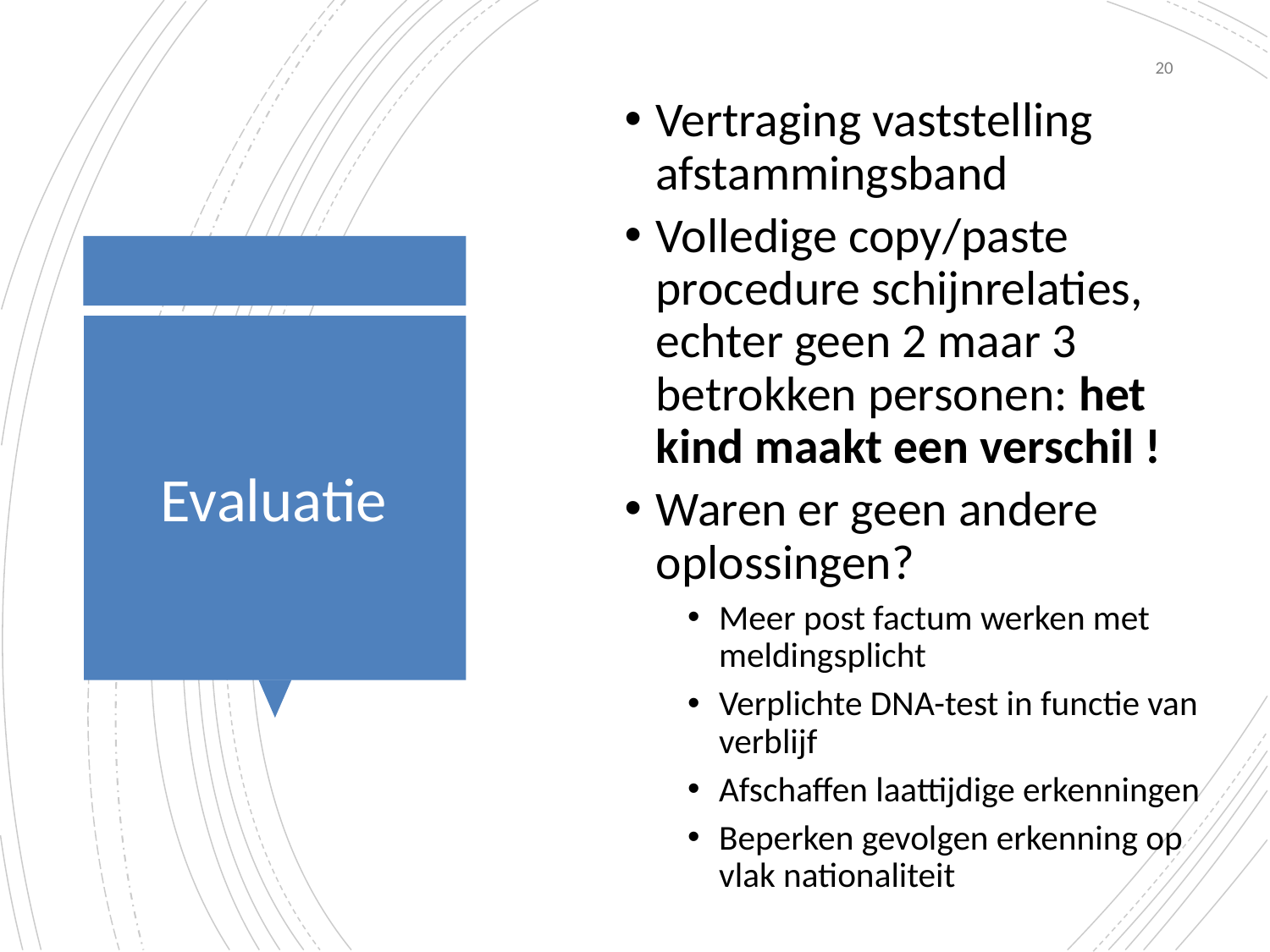

20
Vertraging vaststelling afstammingsband
Volledige copy/paste procedure schijnrelaties, echter geen 2 maar 3 betrokken personen: het kind maakt een verschil !
Waren er geen andere oplossingen?
Meer post factum werken met meldingsplicht
Verplichte DNA-test in functie van verblijf
Afschaffen laattijdige erkenningen
Beperken gevolgen erkenning op vlak nationaliteit

# Evaluatie